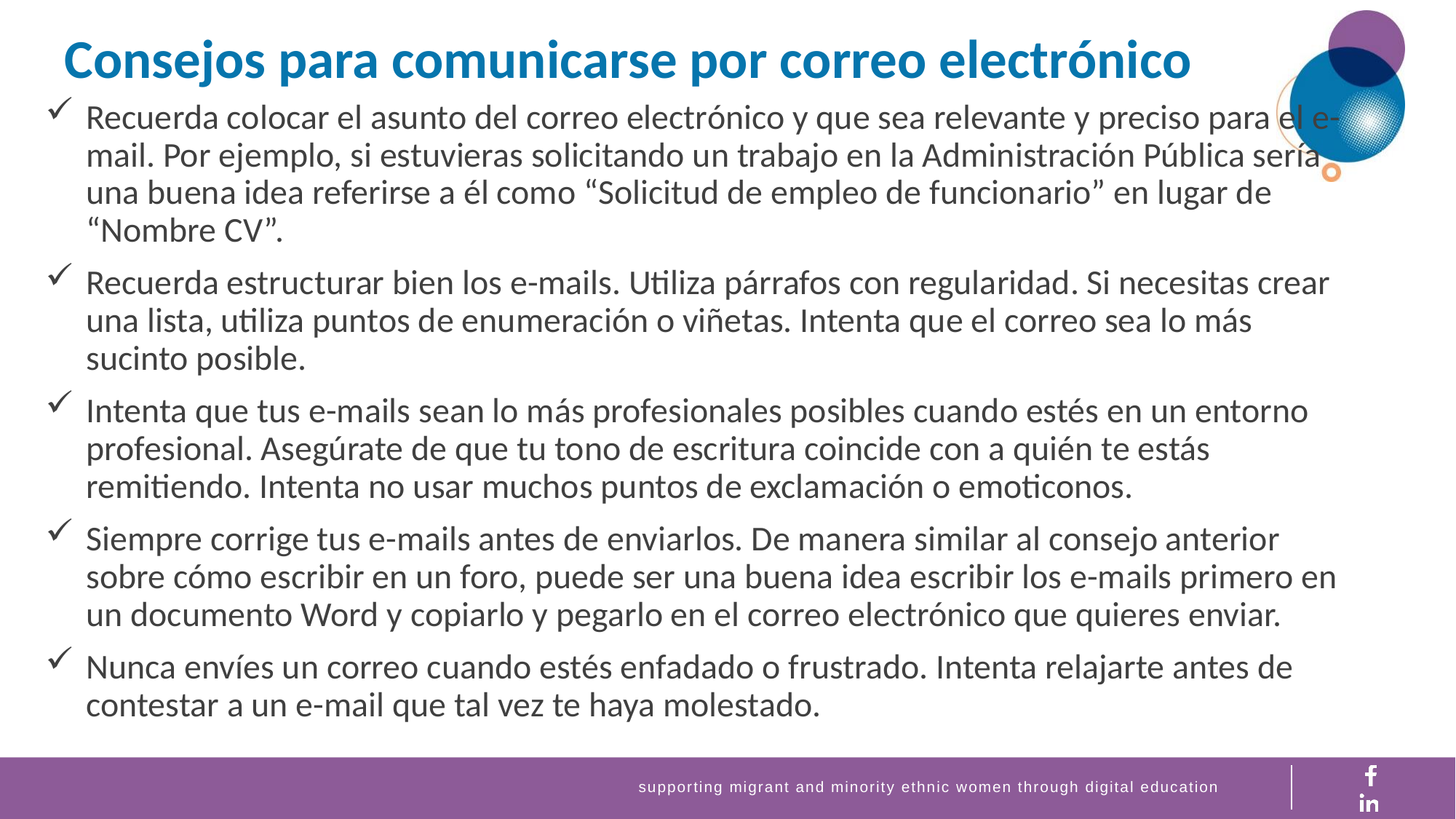

Consejos para comunicarse por correo electrónico
Recuerda colocar el asunto del correo electrónico y que sea relevante y preciso para el e-mail. Por ejemplo, si estuvieras solicitando un trabajo en la Administración Pública sería una buena idea referirse a él como “Solicitud de empleo de funcionario” en lugar de “Nombre CV”.
Recuerda estructurar bien los e-mails. Utiliza párrafos con regularidad. Si necesitas crear una lista, utiliza puntos de enumeración o viñetas. Intenta que el correo sea lo más sucinto posible.
Intenta que tus e-mails sean lo más profesionales posibles cuando estés en un entorno profesional. Asegúrate de que tu tono de escritura coincide con a quién te estás remitiendo. Intenta no usar muchos puntos de exclamación o emoticonos.
Siempre corrige tus e-mails antes de enviarlos. De manera similar al consejo anterior sobre cómo escribir en un foro, puede ser una buena idea escribir los e-mails primero en un documento Word y copiarlo y pegarlo en el correo electrónico que quieres enviar.
Nunca envíes un correo cuando estés enfadado o frustrado. Intenta relajarte antes de contestar a un e-mail que tal vez te haya molestado.